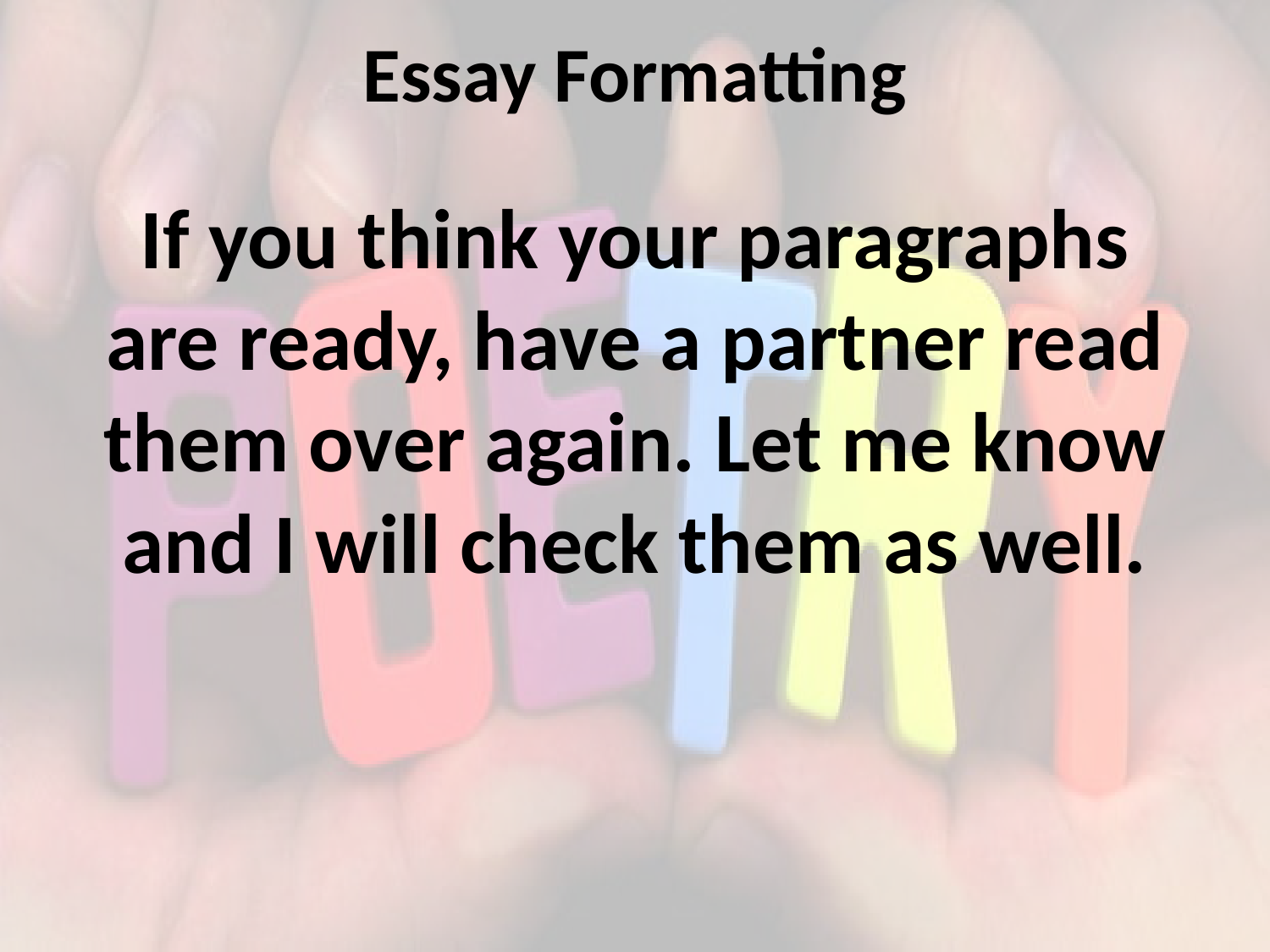

# Essay Formatting

If you think your paragraphs are ready, have a partner read them over again. Let me know and I will check them as well.